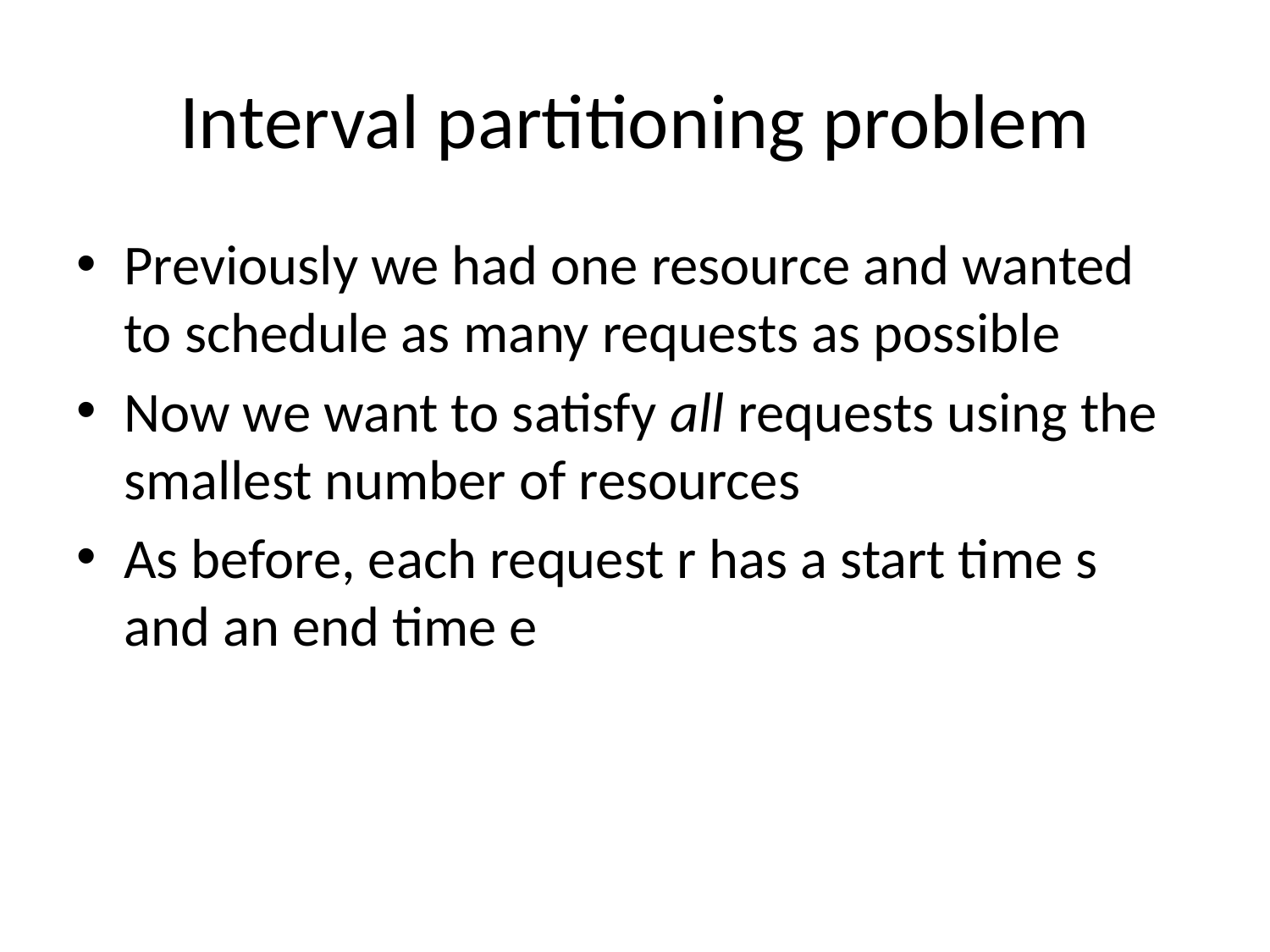

# Interval partitioning problem
Previously we had one resource and wanted to schedule as many requests as possible
Now we want to satisfy all requests using the smallest number of resources
As before, each request r has a start time s and an end time e